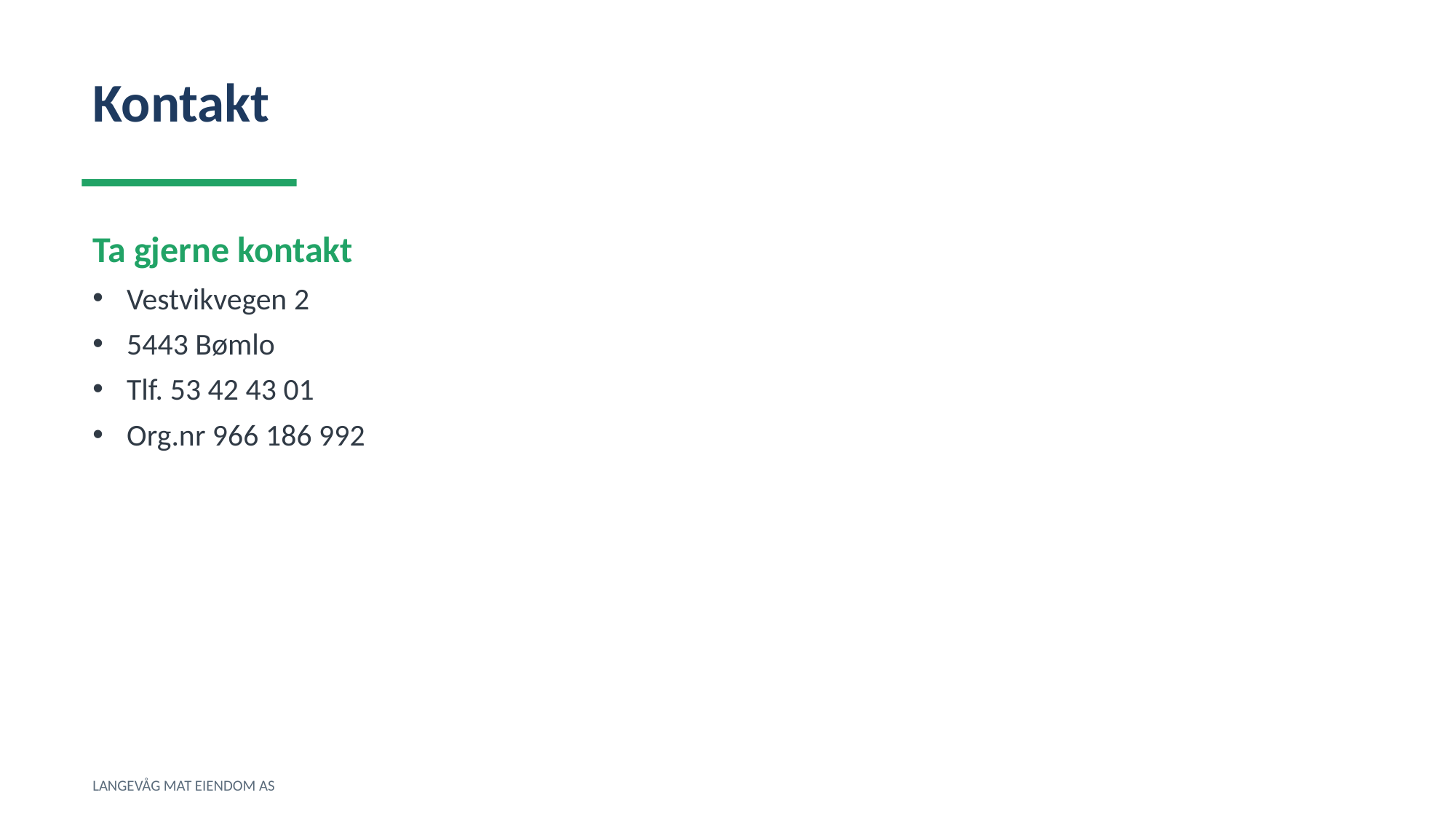

Kontakt

Ta gjerne kontakt
Vestvikvegen 2
5443 Bømlo
Tlf. 53 42 43 01
Org.nr 966 186 992
LANGEVÅG MAT EIENDOM AS